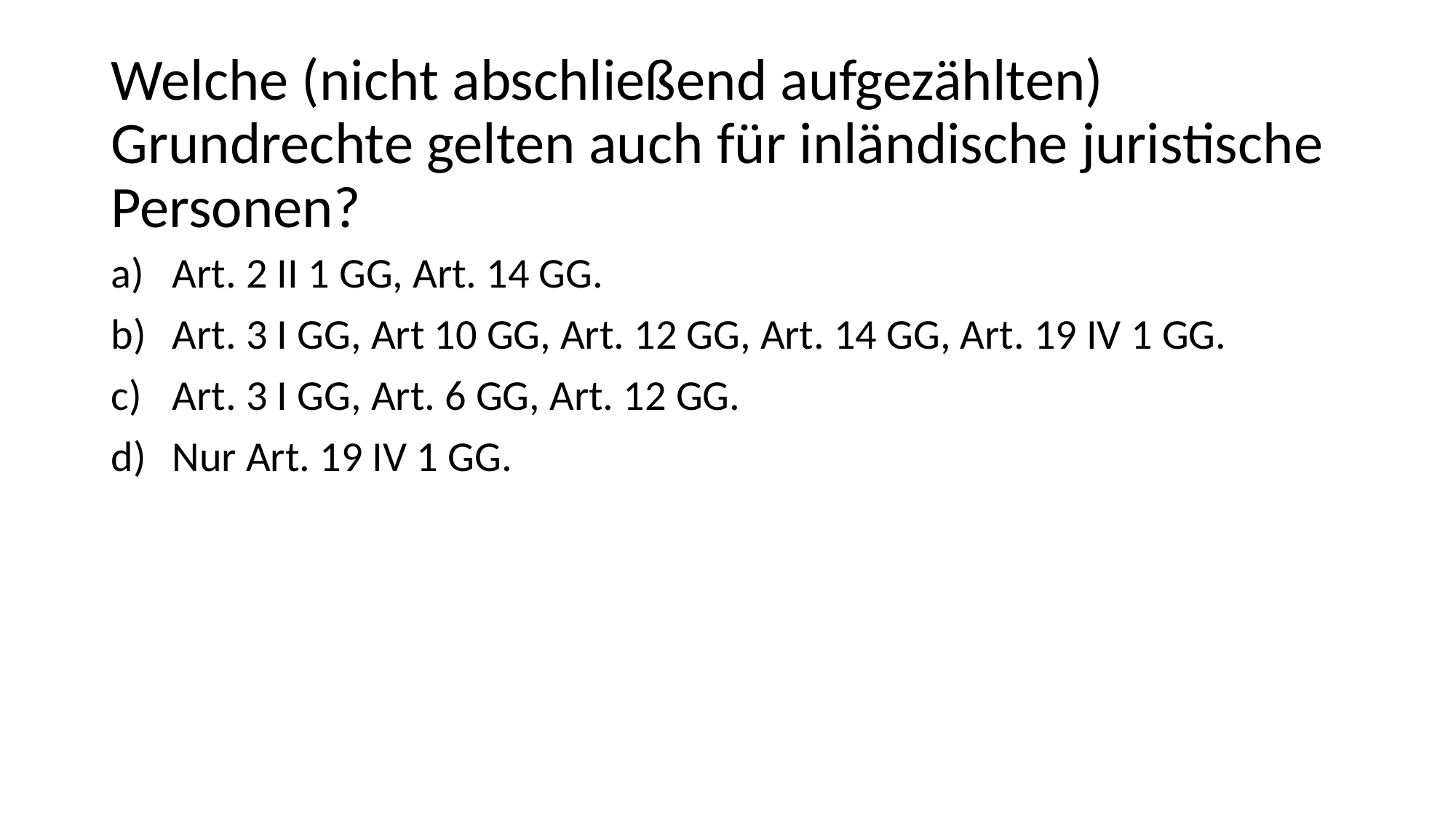

# Welche (nicht abschließend aufgezählten) Grundrechte gelten auch für inländische juristische Personen?
Art. 2 II 1 GG, Art. 14 GG.
Art. 3 I GG, Art 10 GG, Art. 12 GG, Art. 14 GG, Art. 19 IV 1 GG.
Art. 3 I GG, Art. 6 GG, Art. 12 GG.
Nur Art. 19 IV 1 GG.